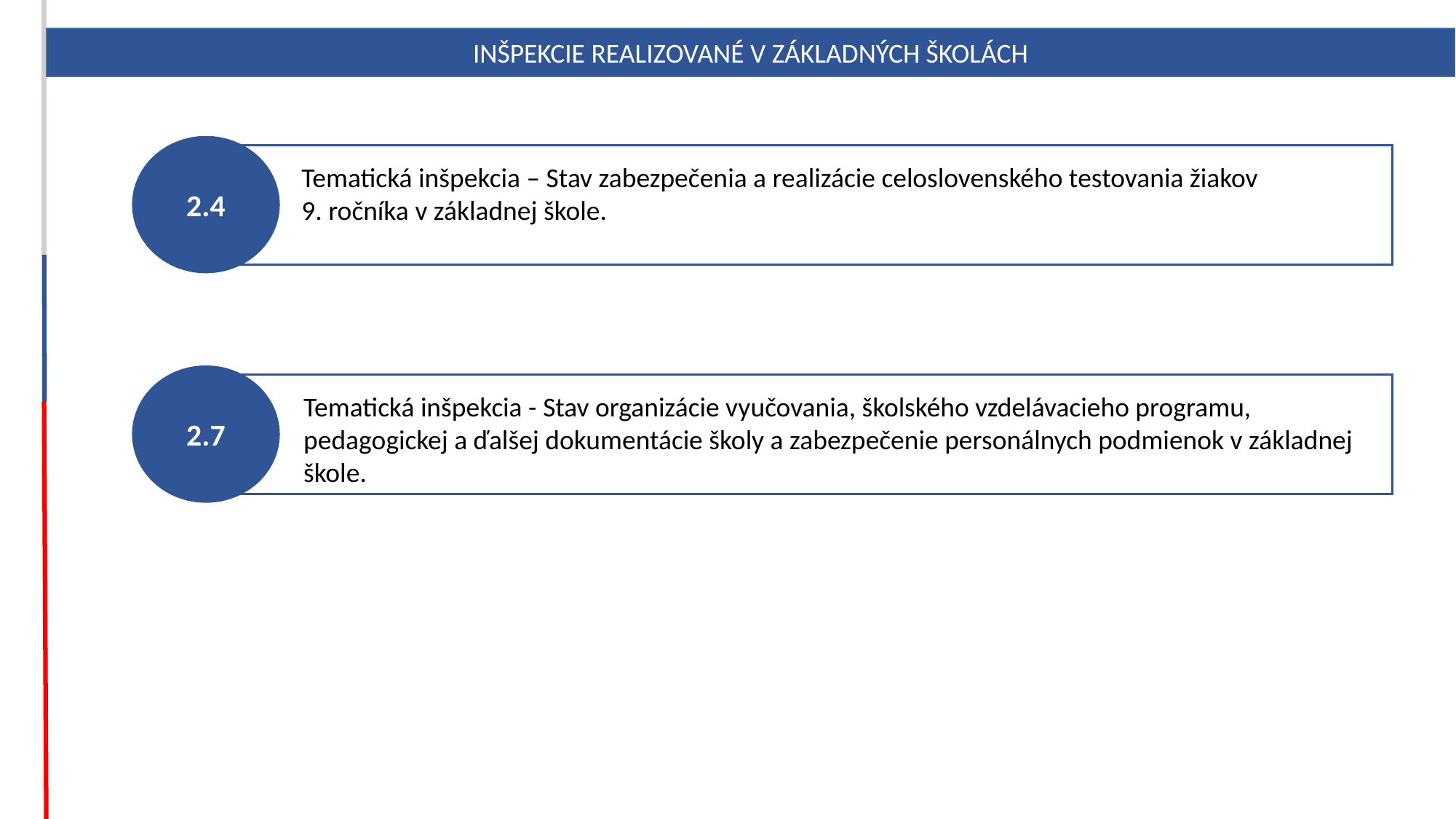

Inšpekcie realizované v základných školách
2.4

Tematická inšpekcia – Stav zabezpečenia a realizácie celoslovenského testovania žiakov
9. ročníka v základnej škole.
2.7

Tematická inšpekcia - Stav organizácie vyučovania, školského vzdelávacieho programu, pedagogickej a ďalšej dokumentácie školy a zabezpečenie personálnych podmienok v základnej škole.